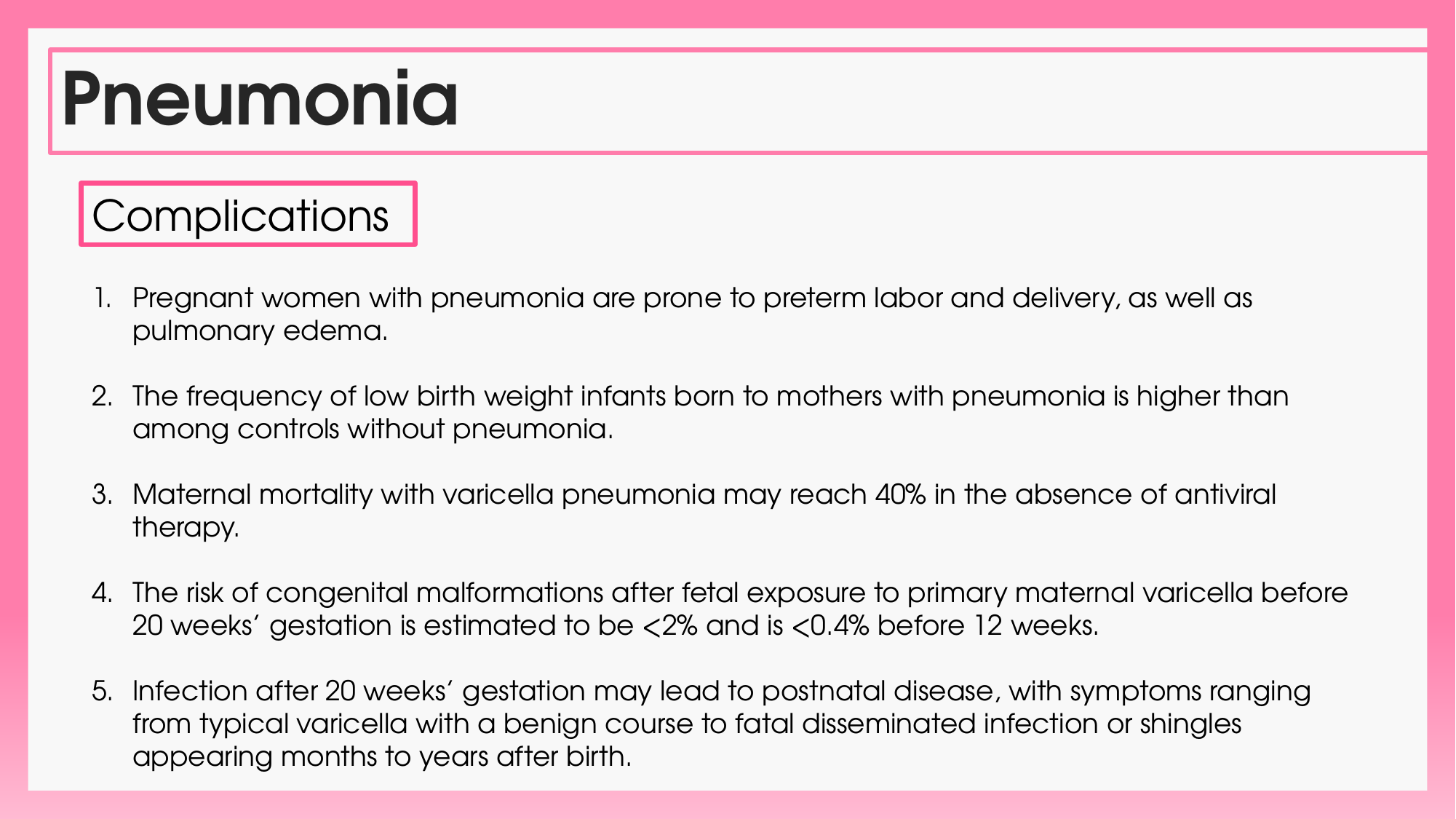

# Pneumonia
Complications
Pregnant women with pneumonia are prone to preterm labor and delivery, as well as pulmonary edema.

The frequency of low birth weight infants born to mothers with pneumonia is higher than among controls without pneumonia.

Maternal mortality with varicella pneumonia may reach 40% in the absence of antiviral therapy.

The risk of congenital malformations after fetal exposure to primary maternal varicella before 20 weeks’ gestation is estimated to be <2% and is <0.4% before 12 weeks.

Infection after 20 weeks’ gestation may lead to postnatal disease, with symptoms ranging from typical varicella with a benign course to fatal disseminated infection or shingles appearing months to years after birth.